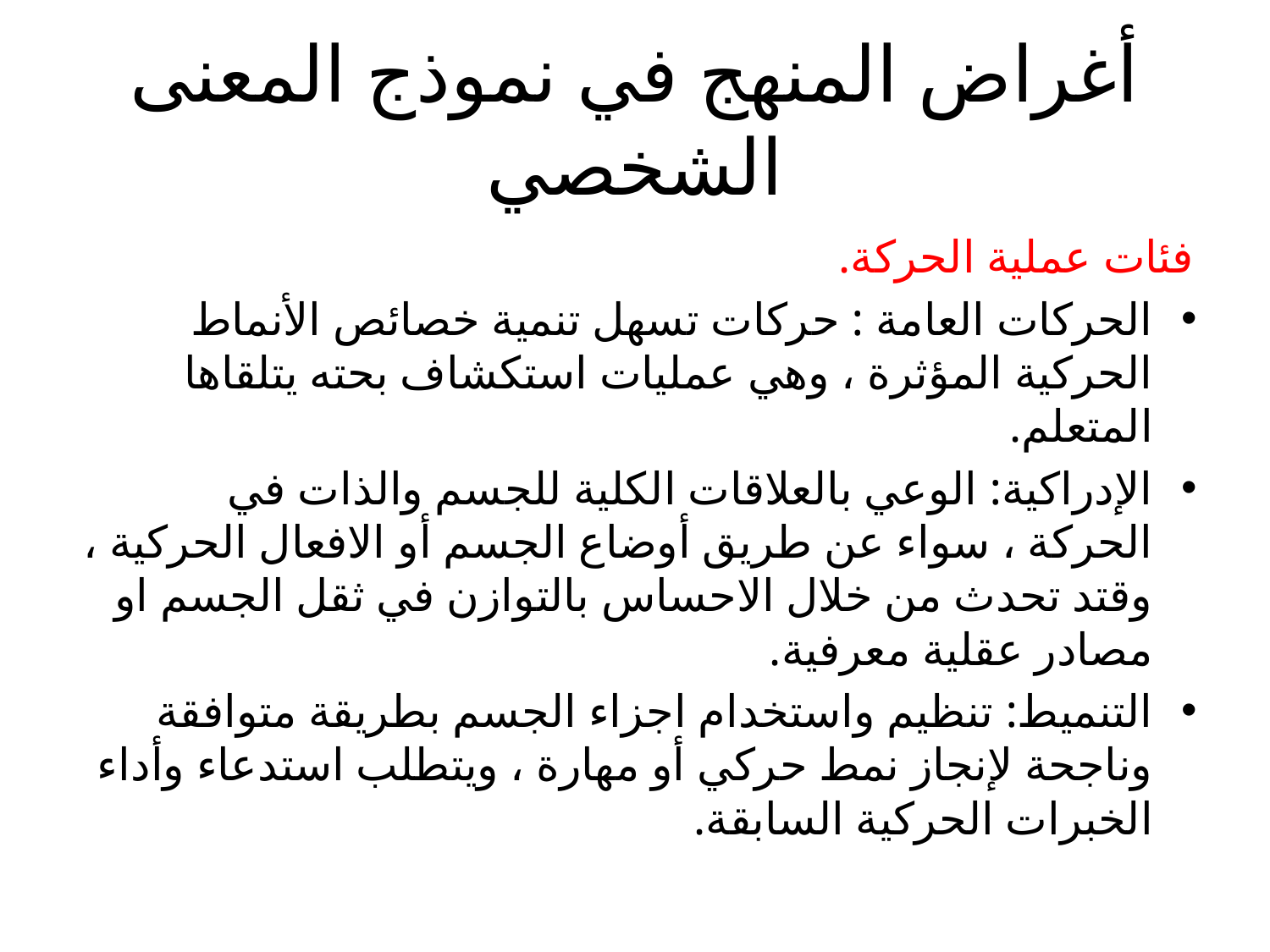

# أغراض المنهج في نموذج المعنى الشخصي
فئات عملية الحركة.
الحركات العامة : حركات تسهل تنمية خصائص الأنماط الحركية المؤثرة ، وهي عمليات استكشاف بحته يتلقاها المتعلم.
الإدراكية: الوعي بالعلاقات الكلية للجسم والذات في الحركة ، سواء عن طريق أوضاع الجسم أو الافعال الحركية ، وقتد تحدث من خلال الاحساس بالتوازن في ثقل الجسم او مصادر عقلية معرفية.
التنميط: تنظيم واستخدام اجزاء الجسم بطريقة متوافقة وناجحة لإنجاز نمط حركي أو مهارة ، ويتطلب استدعاء وأداء الخبرات الحركية السابقة.